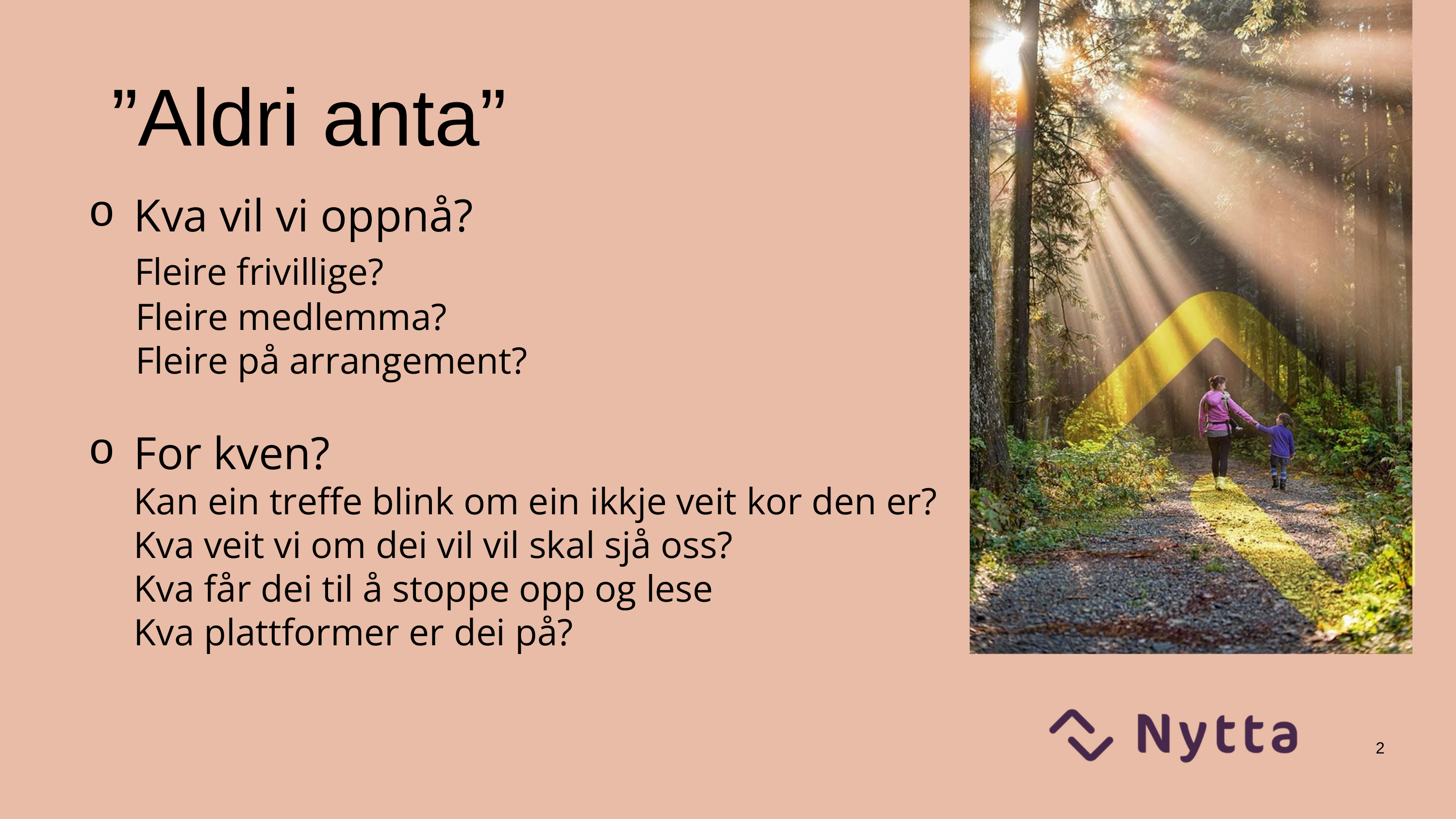

”Aldri anta”
Kva vil vi oppnå?
    Fleire frivillige?
     Fleire medlemma?
     Fleire på arrangement?

For kven?
Kan ein treffe blink om ein ikkje veit kor den er?
Kva veit vi om dei vil vil skal sjå oss?
Kva får dei til å stoppe opp og lese
Kva plattformer er dei på?

2